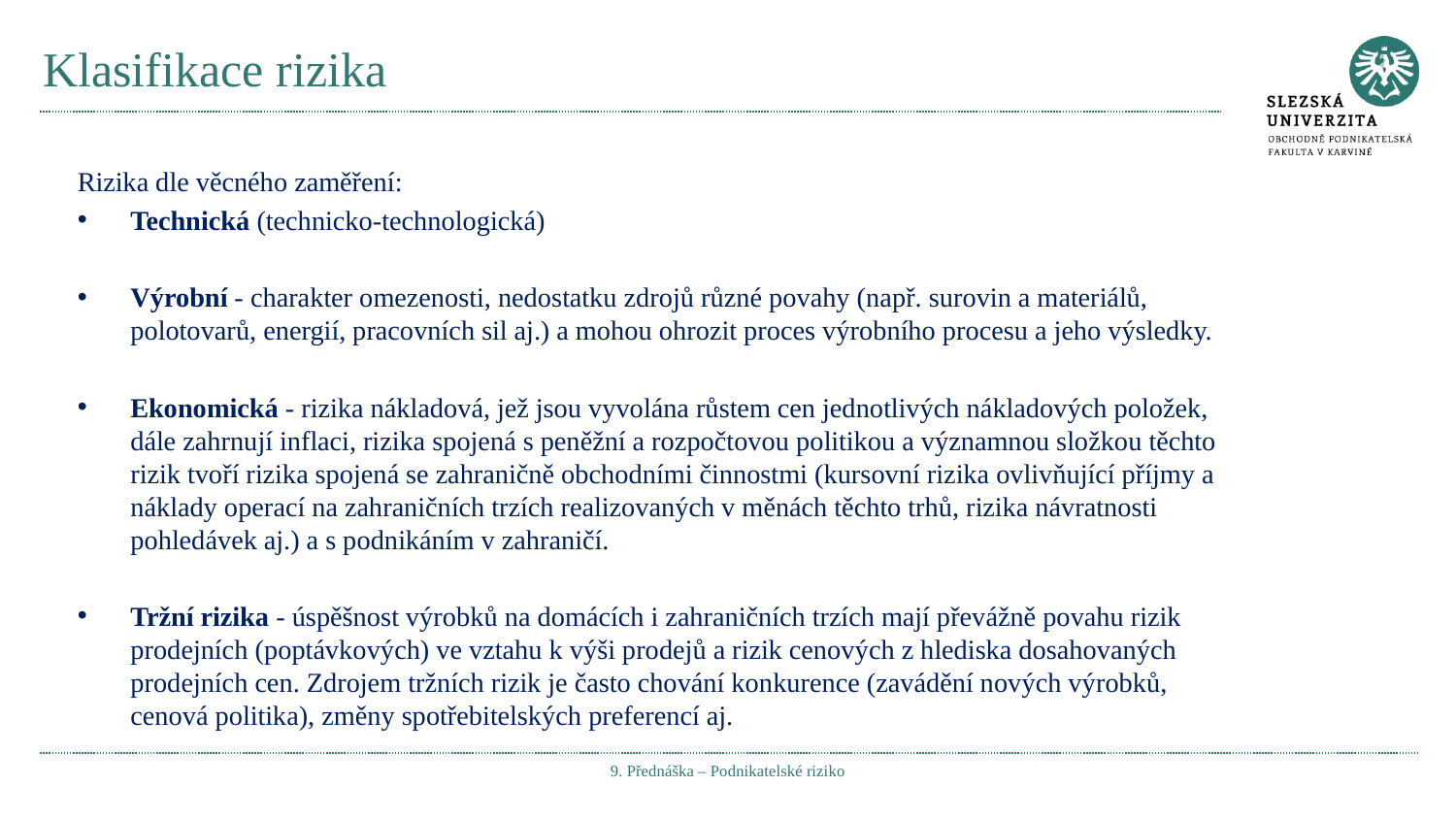

# Klasifikace rizika
Rizika dle věcného zaměření:
Technická (technicko-technologická)

Výrobní - charakter omezenosti, nedostatku zdrojů různé povahy (např. surovin a materiálů, polotovarů, energií, pracovních sil aj.) a mohou ohrozit proces výrobního procesu a jeho výsledky.

Ekonomická - rizika nákladová, jež jsou vyvolána růstem cen jednotlivých nákladových položek, dále zahrnují inflaci, rizika spojená s peněžní a rozpočtovou politikou a významnou složkou těchto rizik tvoří rizika spojená se zahraničně obchodními činnostmi (kursovní rizika ovlivňující příjmy a náklady operací na zahraničních trzích realizovaných v měnách těchto trhů, rizika návratnosti pohledávek aj.) a s podnikáním v zahraničí.

Tržní rizika - úspěšnost výrobků na domácích i zahraničních trzích mají převážně povahu rizik prodejních (poptávkových) ve vztahu k výši prodejů a rizik cenových z hlediska dosahovaných prodejních cen. Zdrojem tržních rizik je často chování konkurence (zavádění nových výrobků, cenová politika), změny spotřebitelských preferencí aj.

9. Přednáška – Podnikatelské riziko